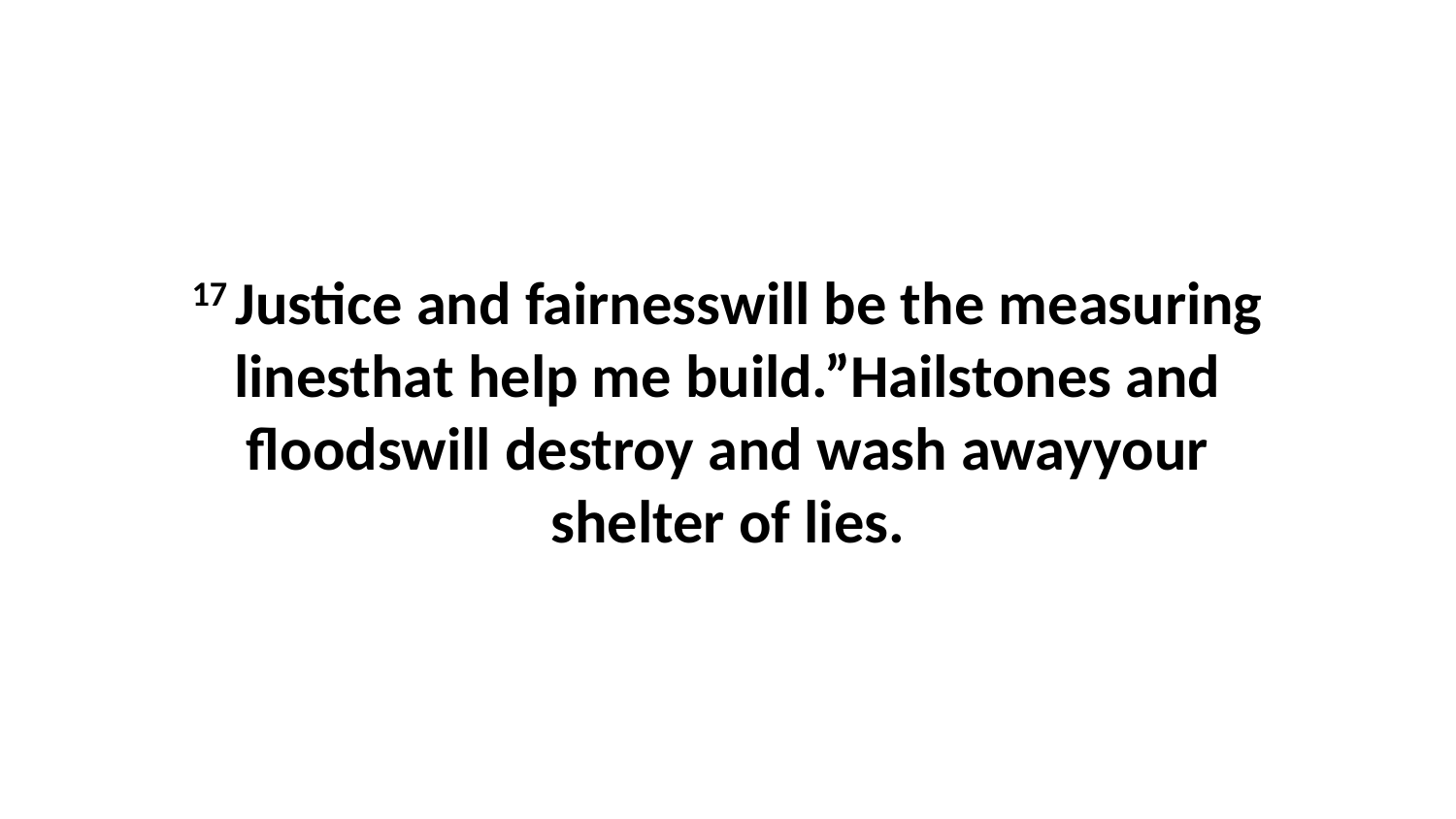

17 Justice and fairnesswill be the measuring linesthat help me build.”Hailstones and floodswill destroy and wash awayyour shelter of lies.